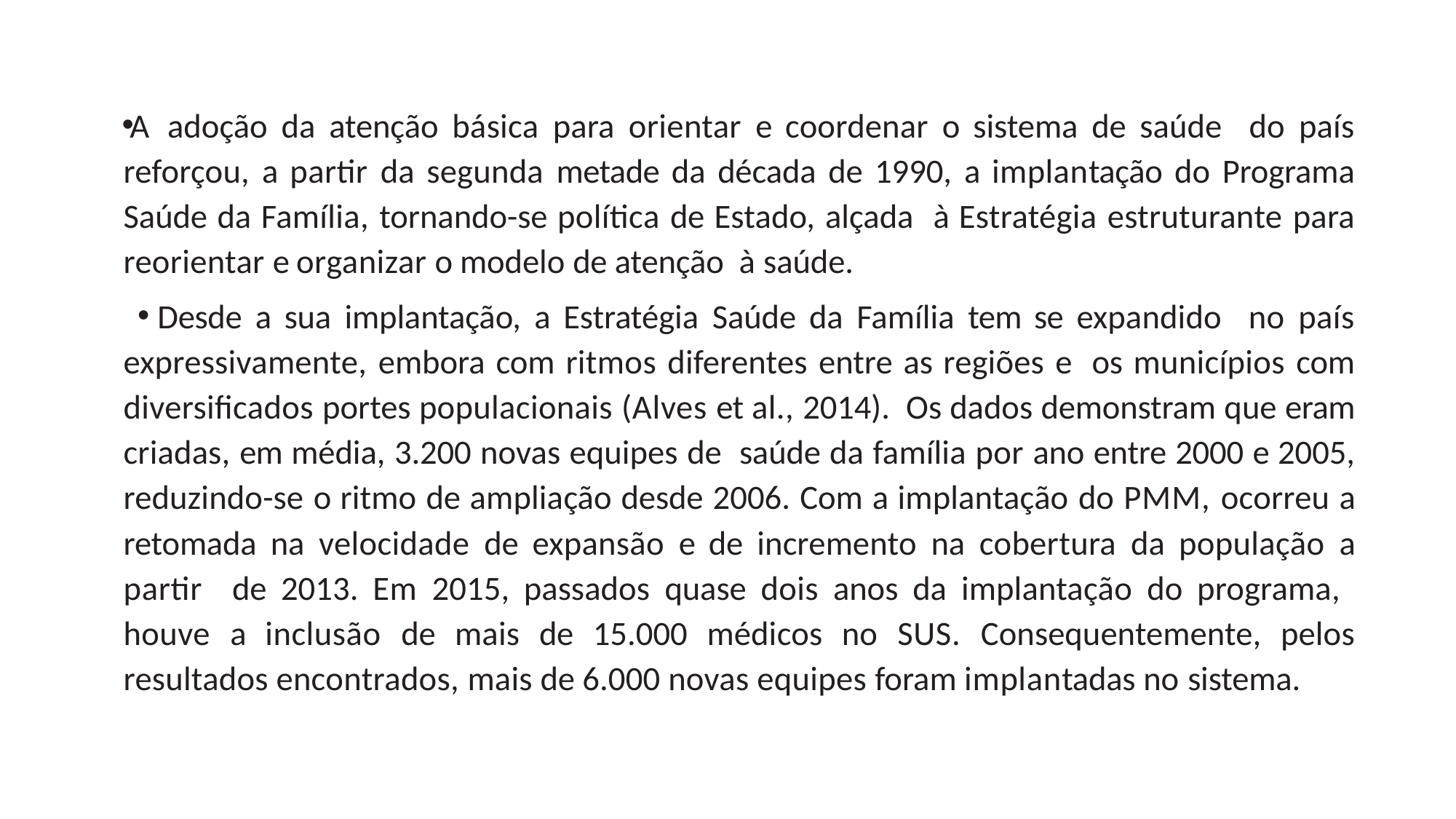

A adoção da atenção básica para orientar e coordenar o sistema de saúde  do país reforçou, a partir da segunda metade da década de 1990, a implantação do Programa Saúde da Família, tornando-se política de Estado, alçada  à Estratégia estruturante para reorientar e organizar o modelo de atenção  à saúde.
Desde a sua implantação, a Estratégia Saúde da Família tem se expandido  no país expressivamente, embora com ritmos diferentes entre as regiões e  os municípios com diversificados portes populacionais (Alves et al., 2014).  Os dados demonstram que eram criadas, em média, 3.200 novas equipes de  saúde da família por ano entre 2000 e 2005, reduzindo-se o ritmo de ampliação desde 2006. Com a implantação do PMM, ocorreu a retomada na velocidade de expansão e de incremento na cobertura da população a partir  de 2013. Em 2015, passados quase dois anos da implantação do programa,  houve a inclusão de mais de 15.000 médicos no SUS. Consequentemente, pelos resultados encontrados, mais de 6.000 novas equipes foram implantadas no sistema.